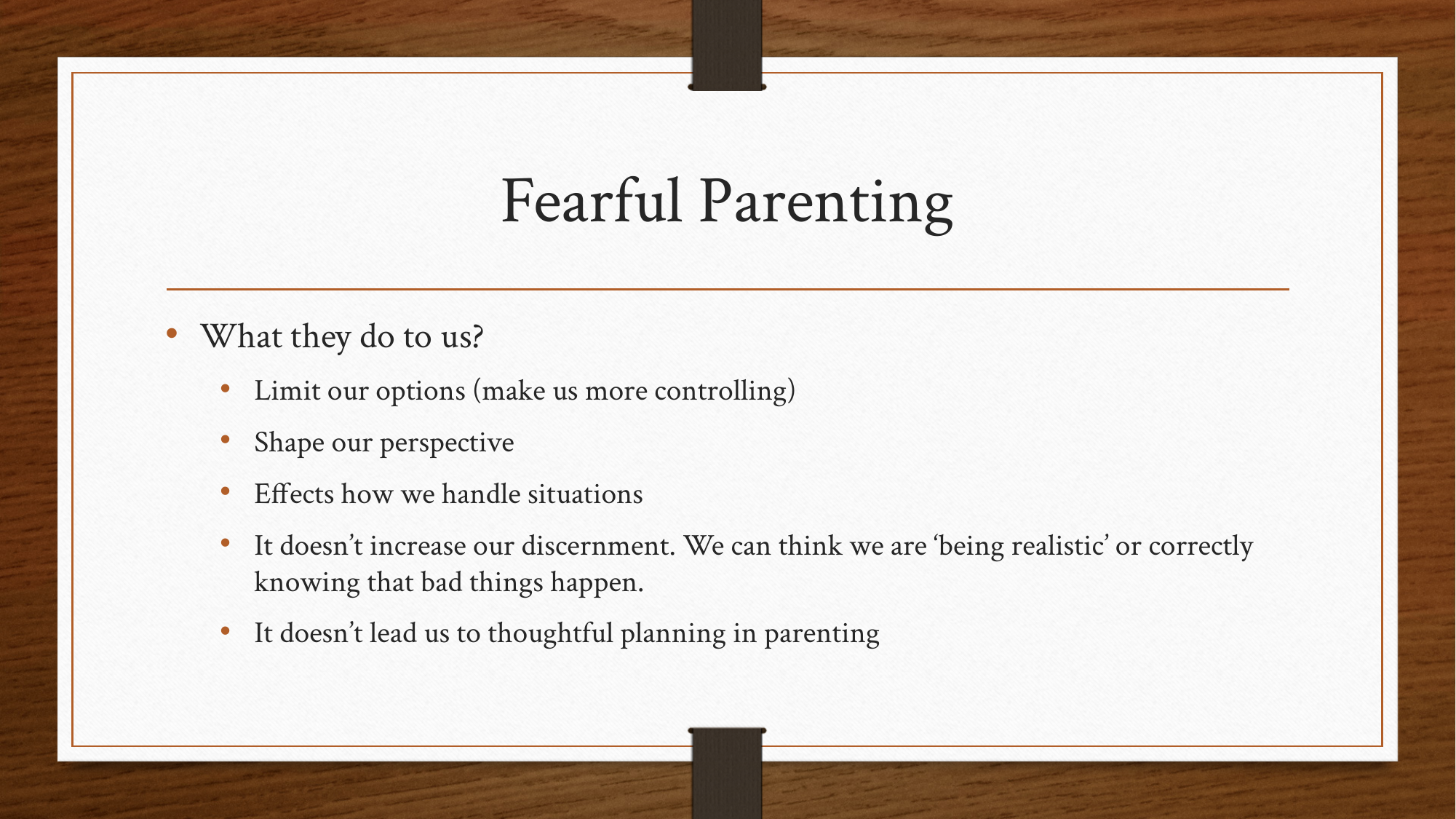

# Fearful Parenting
What they do to us?
Limit our options (make us more controlling)
Shape our perspective
Effects how we handle situations
It doesn’t increase our discernment. We can think we are ‘being realistic’ or correctly knowing that bad things happen.
It doesn’t lead us to thoughtful planning in parenting